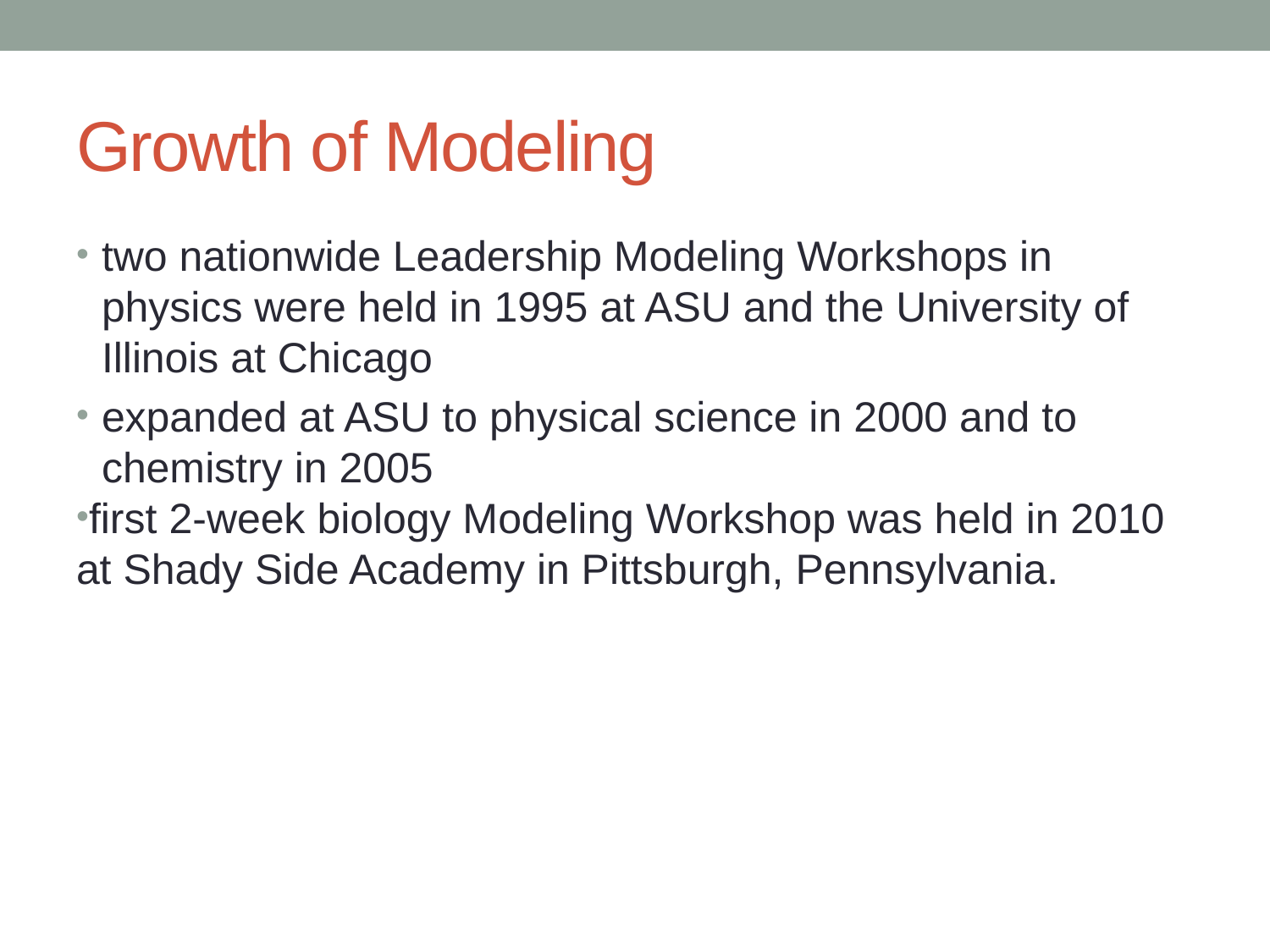

# Growth of Modeling
two nationwide Leadership Modeling Workshops in physics were held in 1995 at ASU and the University of Illinois at Chicago
expanded at ASU to physical science in 2000 and to chemistry in 2005
first 2-week biology Modeling Workshop was held in 2010 at Shady Side Academy in Pittsburgh, Pennsylvania.